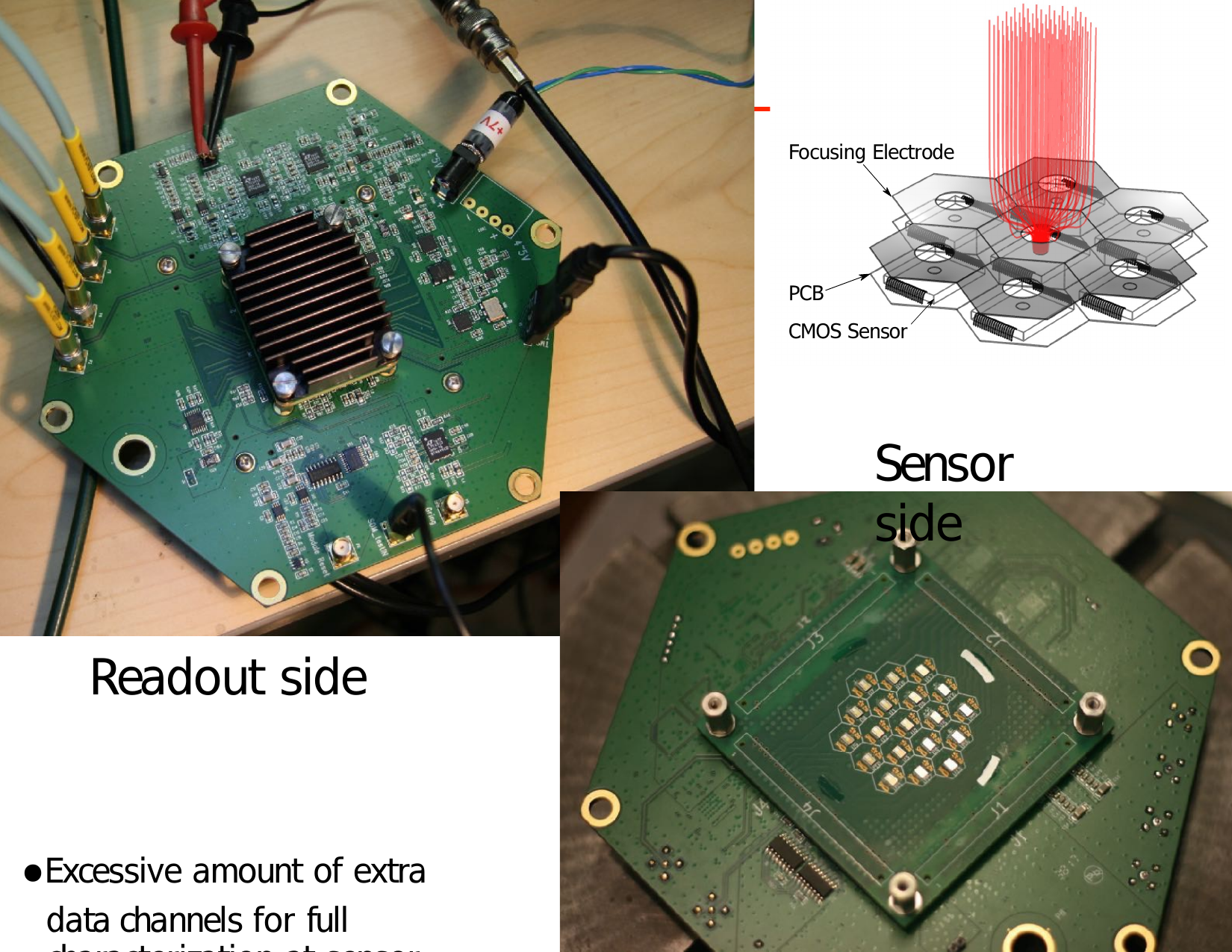

Focusing Electrode

PCB
CMOS Sensor

Sensor side

Readout side

•Excessive amount of extra data channels for full characterization at sensor array-level